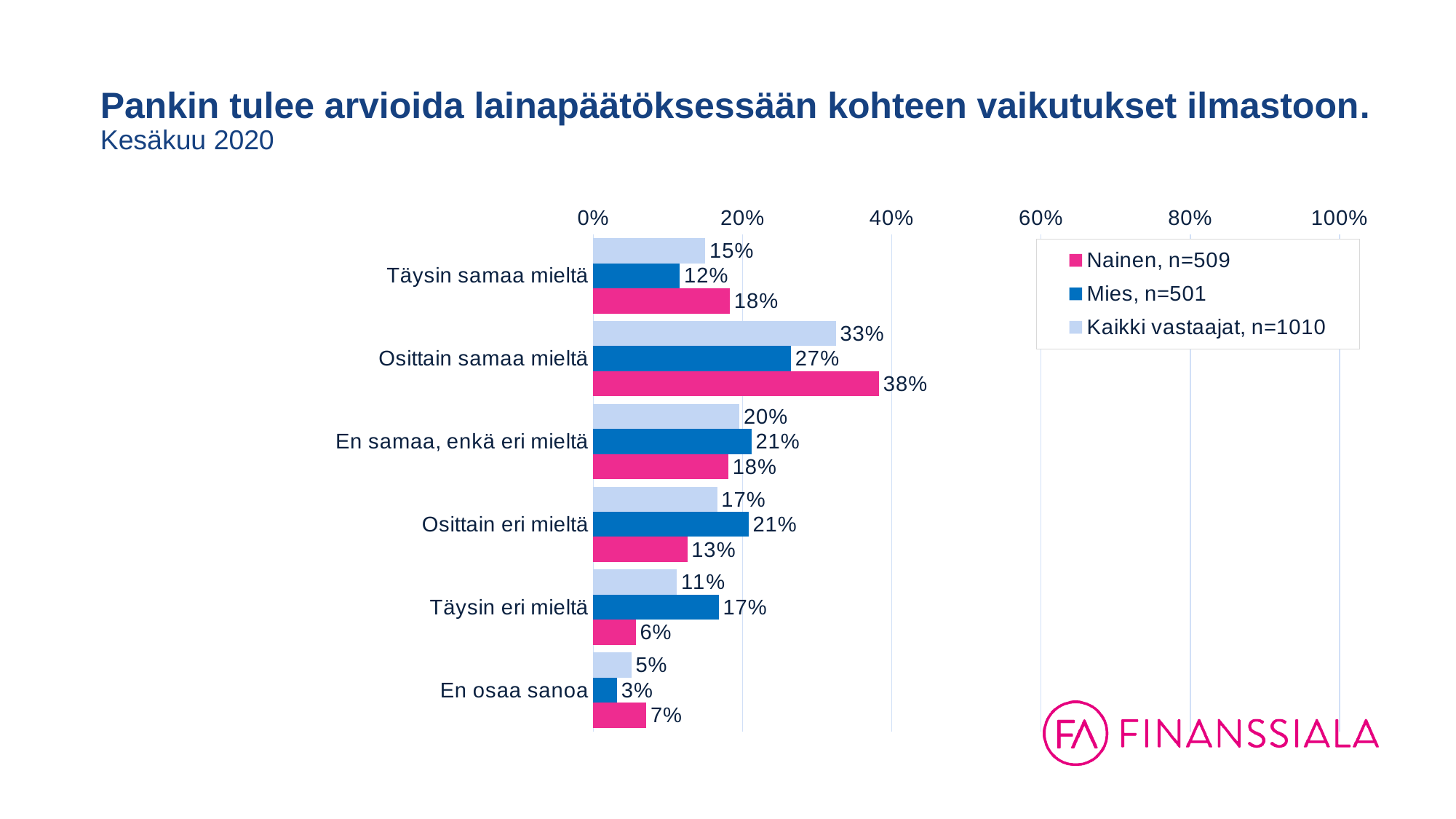

# Pankin tulee arvioida lainapäätöksessään kohteen vaikutukset ilmastoon​. Kesäkuu 2020

### Chart

| Category | Kaikki vastaajat, n=1010 | Mies, n=501 | Nainen, n=509 |
|---|---|---|---|
| Täysin samaa mieltä | 0.15 | 0.116 | 0.183 |
| Osittain samaa mieltä | 0.325 | 0.265 | 0.383 |
| En samaa, enkä eri mieltä | 0.196 | 0.212 | 0.181 |
| Osittain eri mieltä | 0.166 | 0.208 | 0.126 |
| Täysin eri mieltä | 0.112 | 0.168 | 0.057 |
| En osaa sanoa | 0.051 | 0.032 | 0.071 |